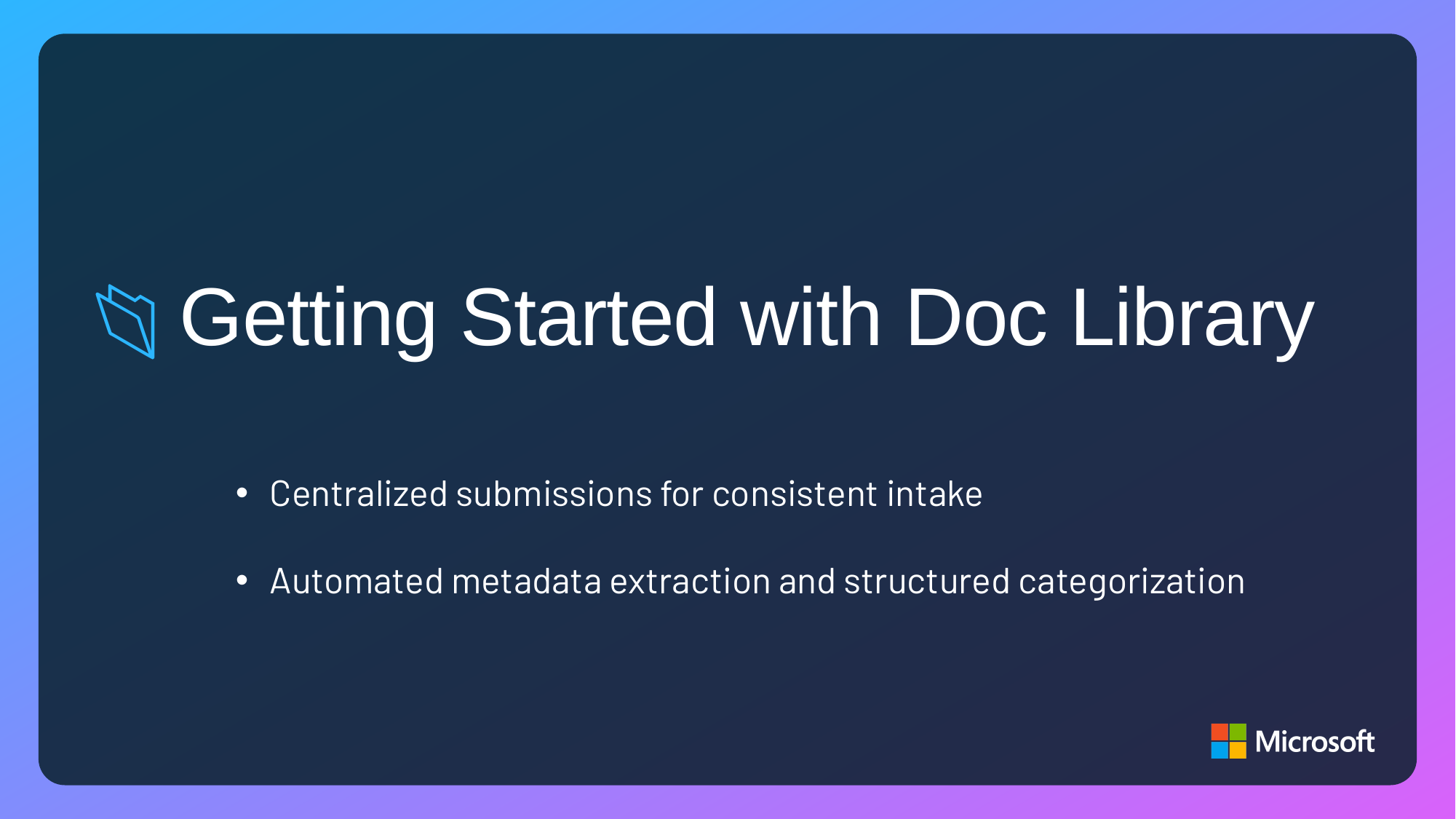

# 📂 Getting Started with Doc Library
Centralized submissions for consistent intake
Automated metadata extraction and structured categorization